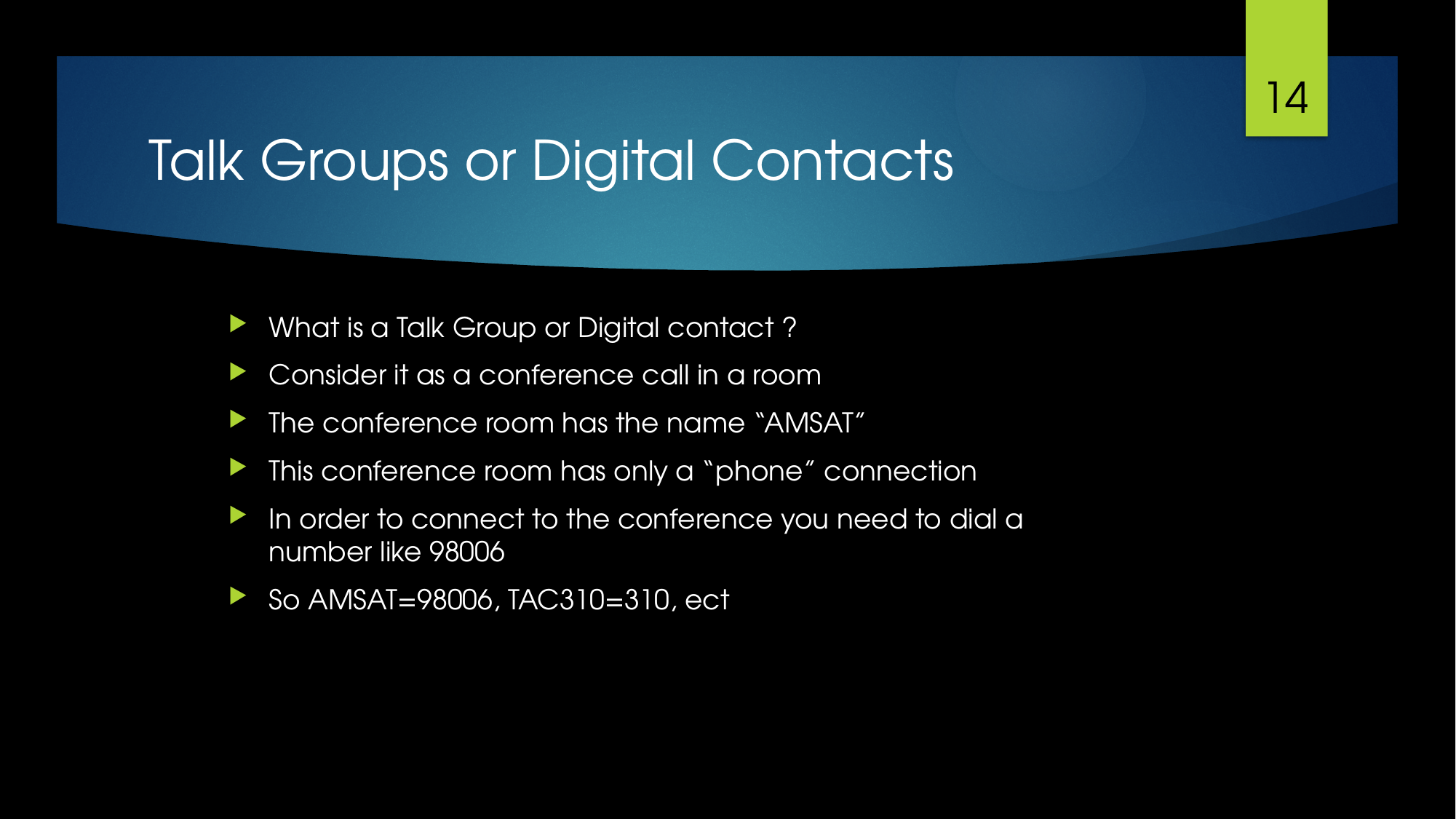

14
# Talk Groups or Digital Contacts
What is a Talk Group or Digital contact ?
Consider it as a conference call in a room
The conference room has the name “AMSAT”
This conference room has only a “phone” connection
In order to connect to the conference you need to dial a number like 98006
So AMSAT=98006, TAC310=310, ect